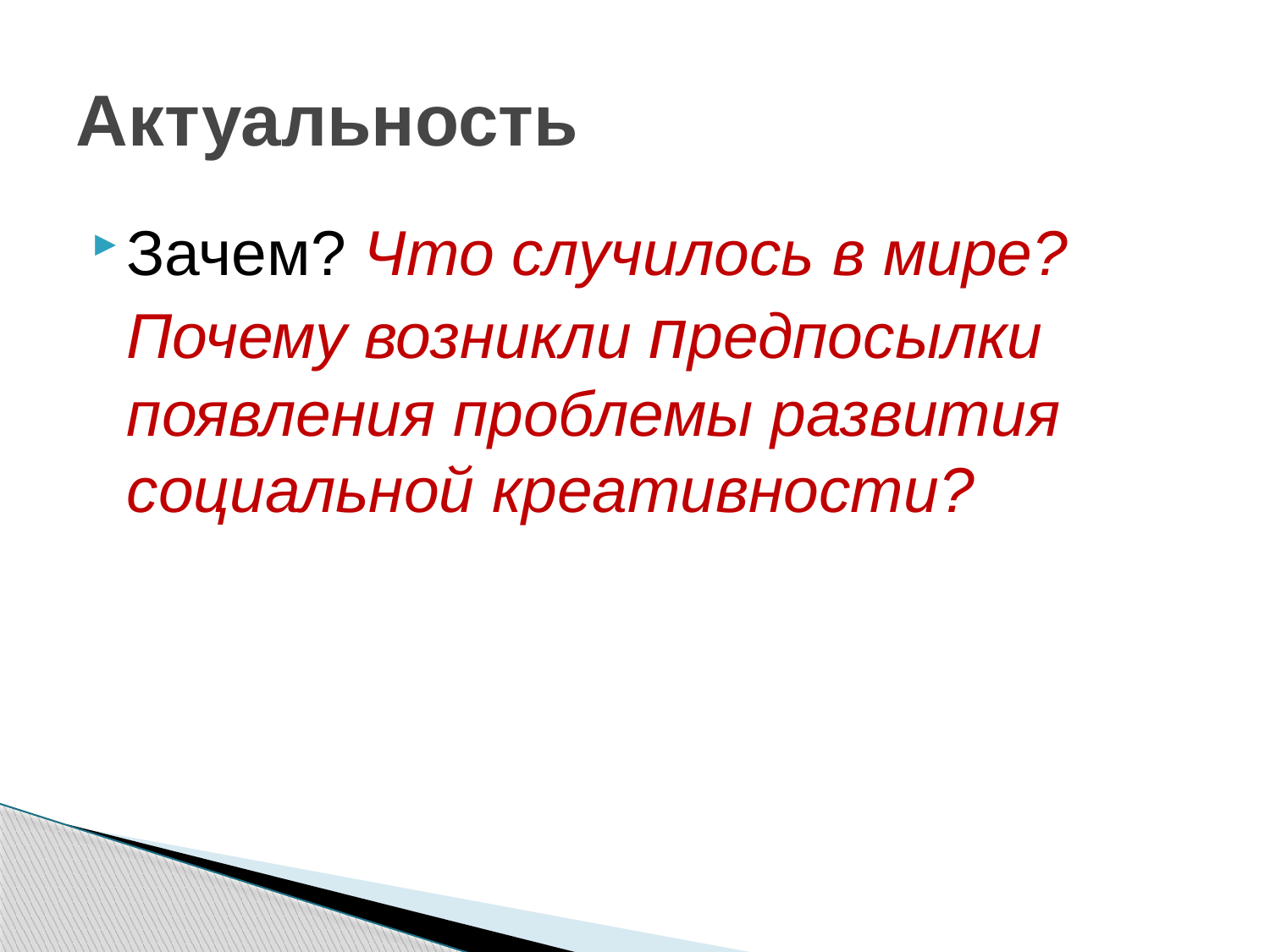

# Актуальность
Зачем? Что случилось в мире? Почему возникли предпосылки появления проблемы развития социальной креативности?